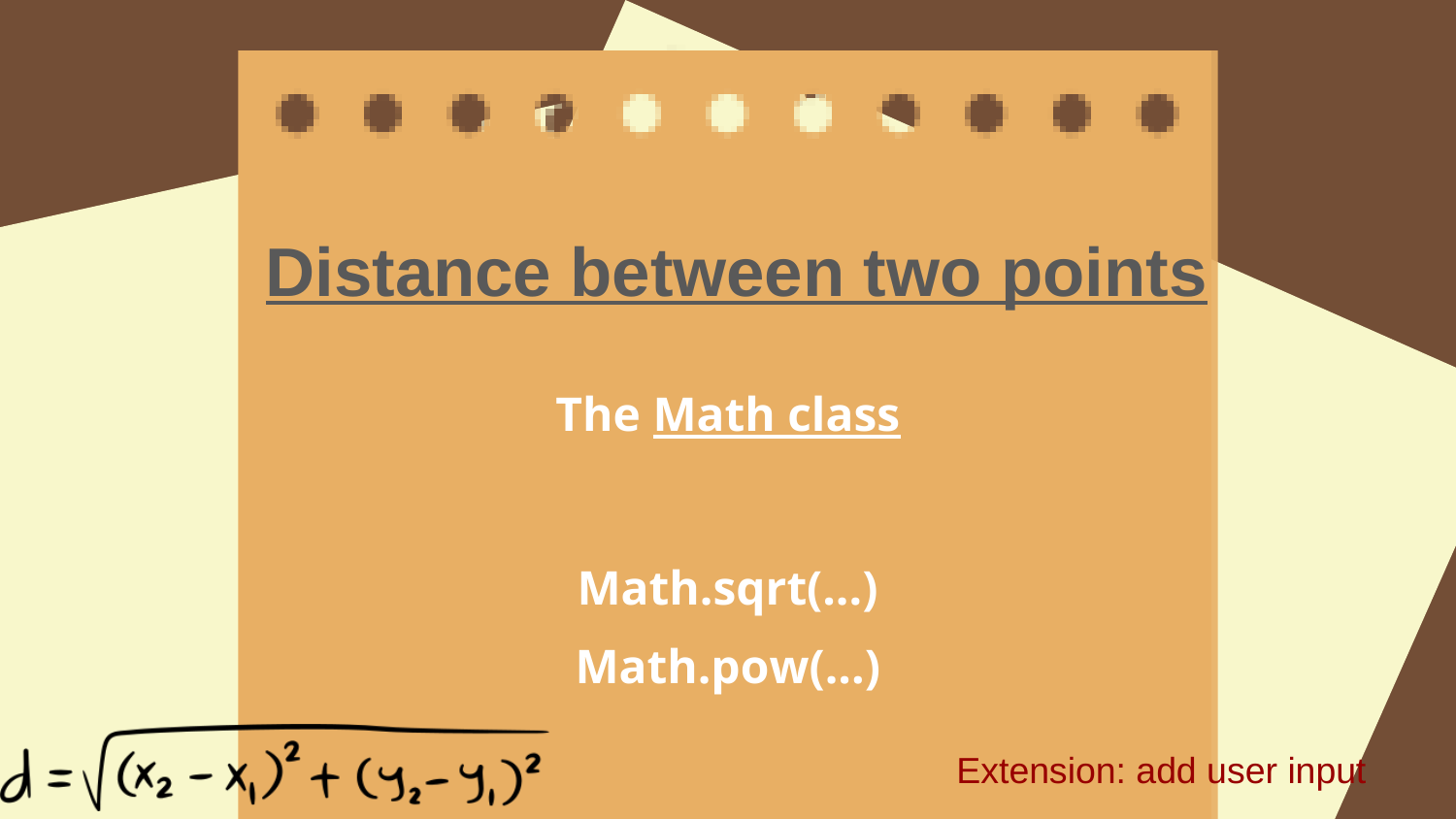

Distance between two points
The Math class

Math.sqrt(...)
Math.pow(...)

Extension: add user input